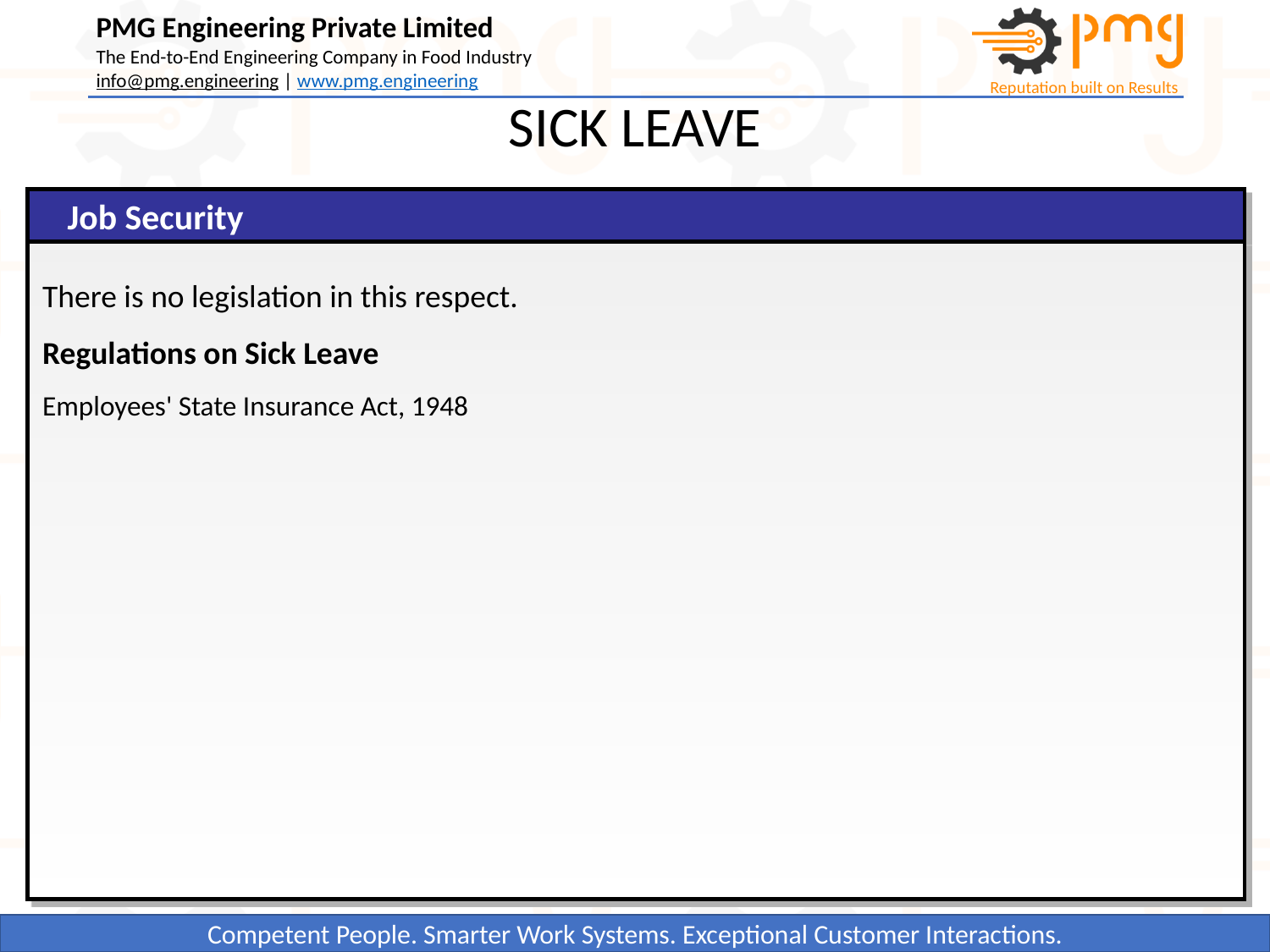

SICK LEAVE
Job Security
There is no legislation in this respect.
Regulations on Sick Leave
Employees' State Insurance Act, 1948